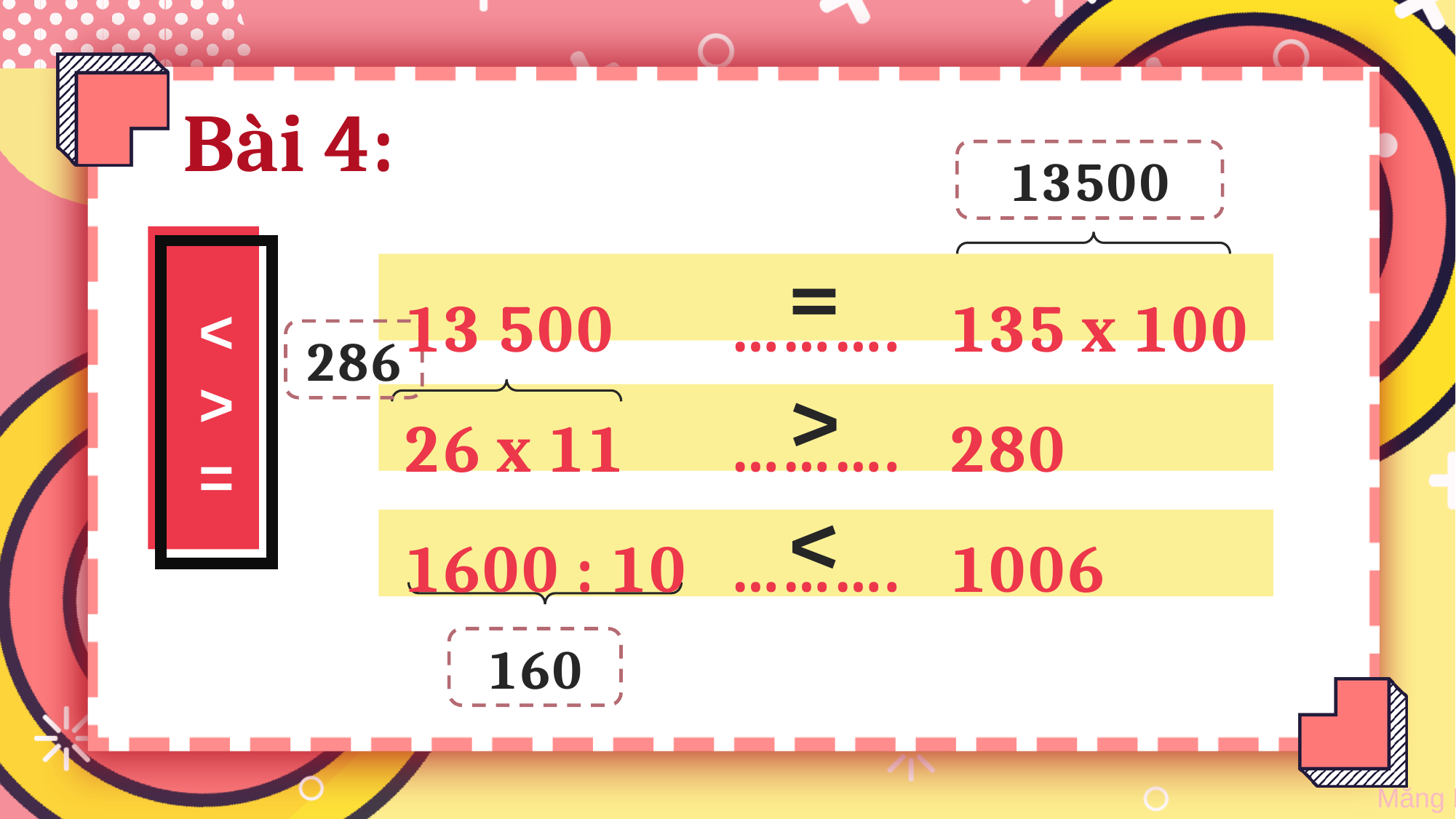

Bài 4:

13500
=
13 500		……….	135 x 100
26 x 11	……….	280
1600 : 10 	……….	1006

286
<
>
=

>

<

160